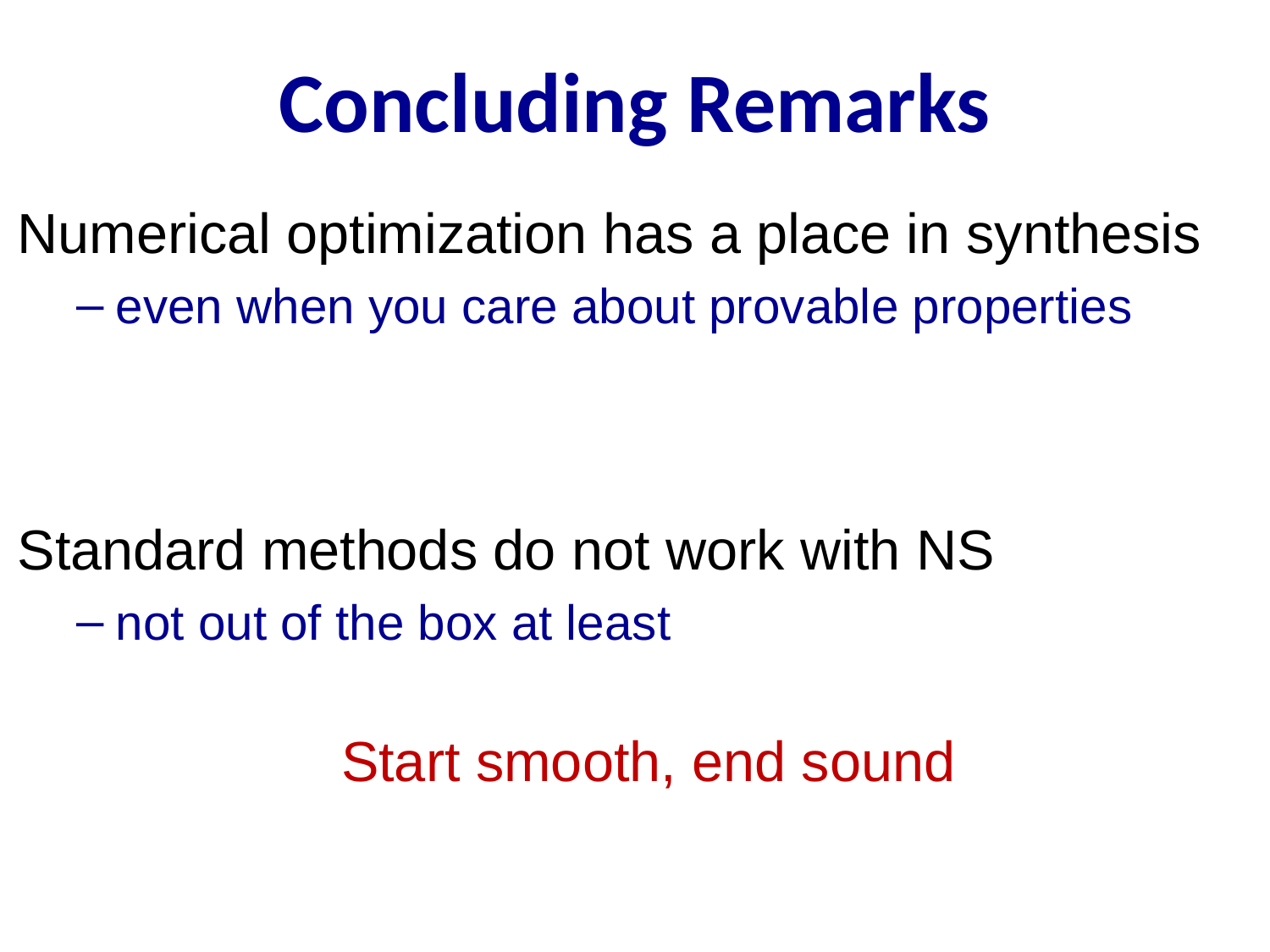

# Concluding Remarks
Numerical optimization has a place in synthesis
even when you care about provable properties

Standard methods do not work with NS
not out of the box at least

Start smooth, end sound